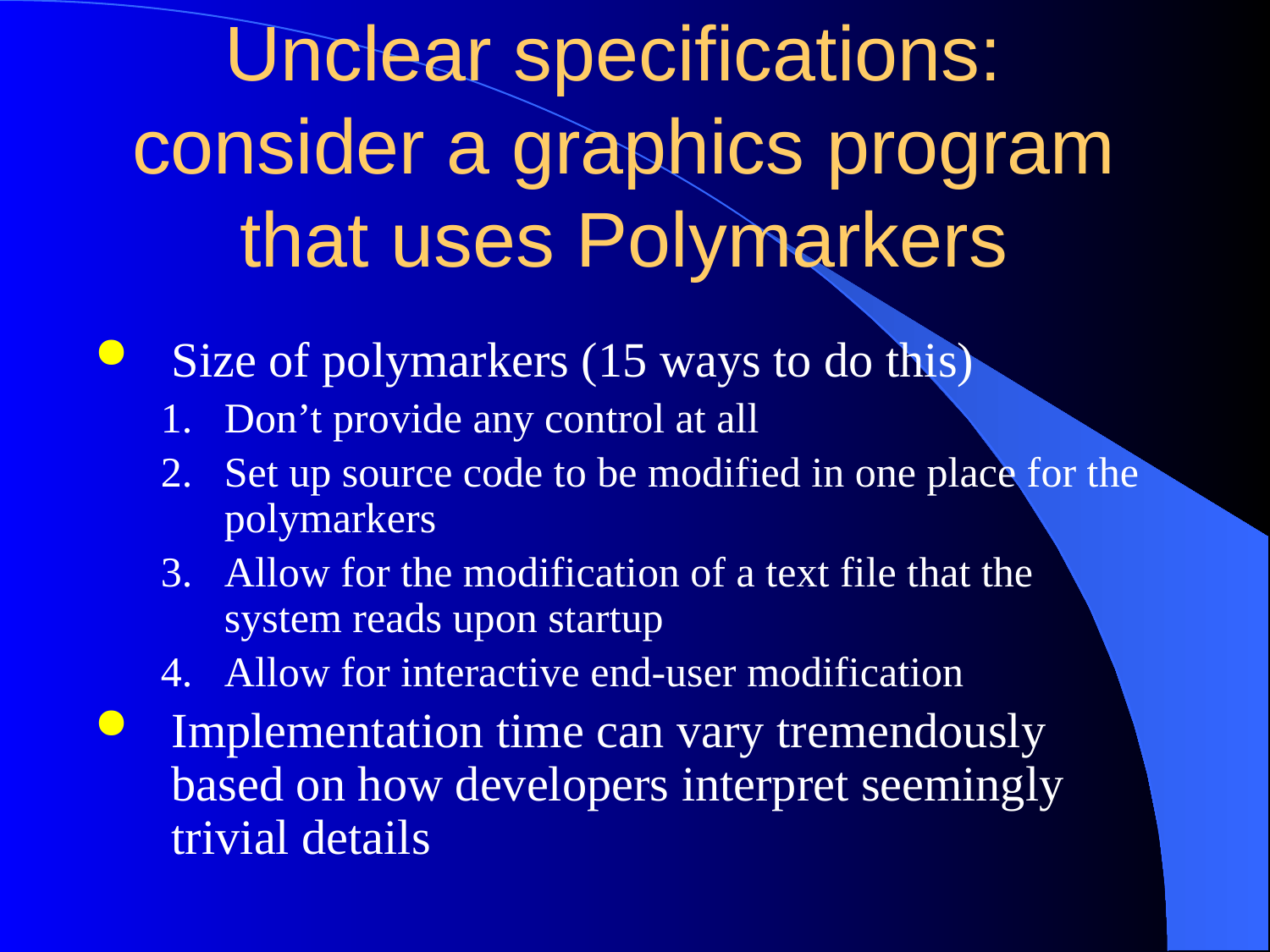

# Unclear specifications:  consider a graphics program that uses Polymarkers
Size of polymarkers (15 ways to do this)
Don’t provide any control at all
Set up source code to be modified in one place for the polymarkers
Allow for the modification of a text file that the system reads upon startup
Allow for interactive end-user modification
Implementation time can vary tremendously based on how developers interpret seemingly trivial details